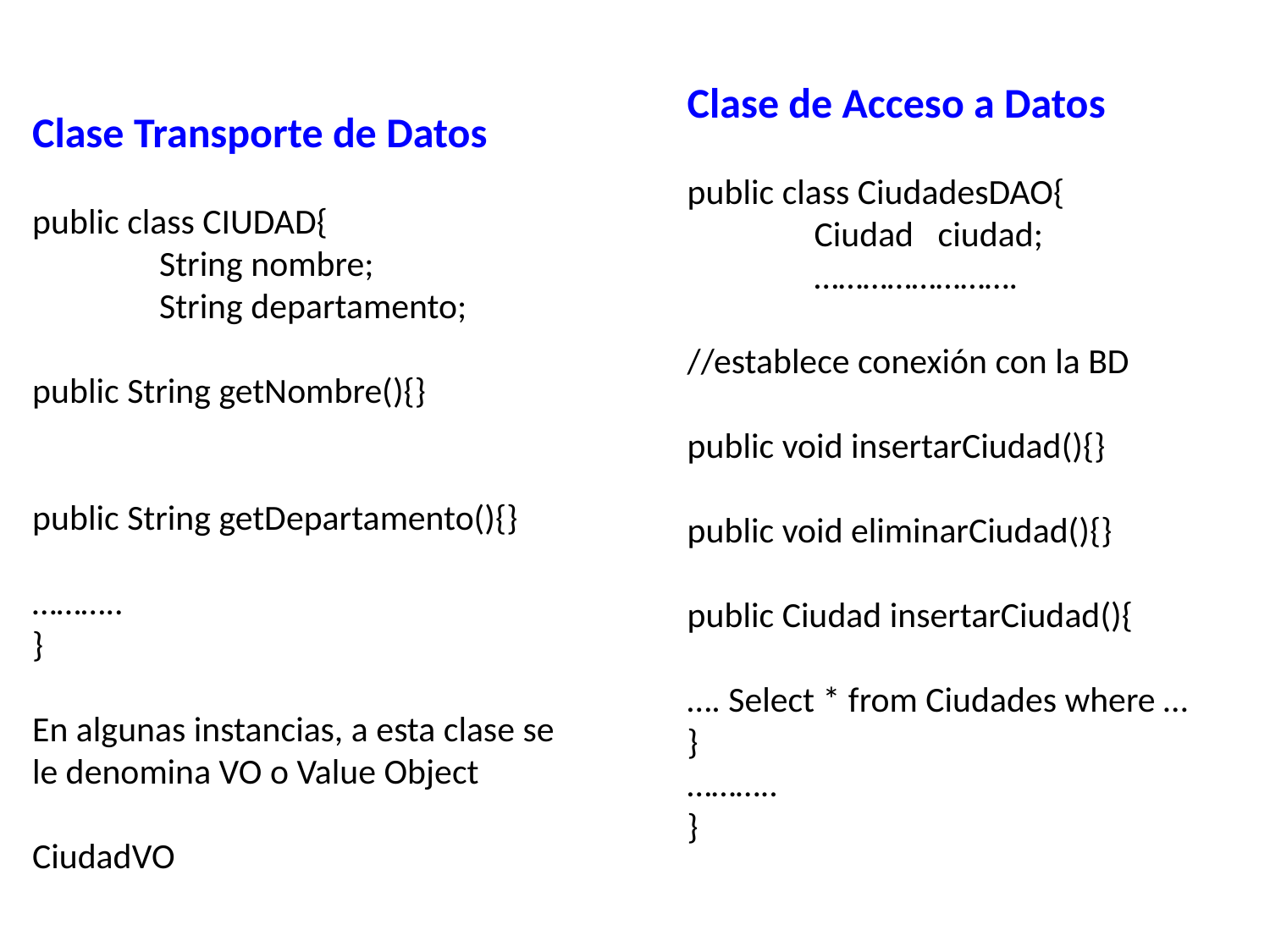

Clase de Acceso a Datos

public class CiudadesDAO{
	Ciudad   ciudad;
	…………………….

//establece conexión con la BD

public void insertarCiudad(){}

public void eliminarCiudad(){}

public Ciudad insertarCiudad(){

…. Select * from Ciudades where …
}
………..
}
Clase Transporte de Datos

public class CIUDAD{
	String nombre;
	String departamento;

public String getNombre(){}

public String getDepartamento(){}

………..
}

En algunas instancias, a esta clase se le denomina VO o Value Object

CiudadVO